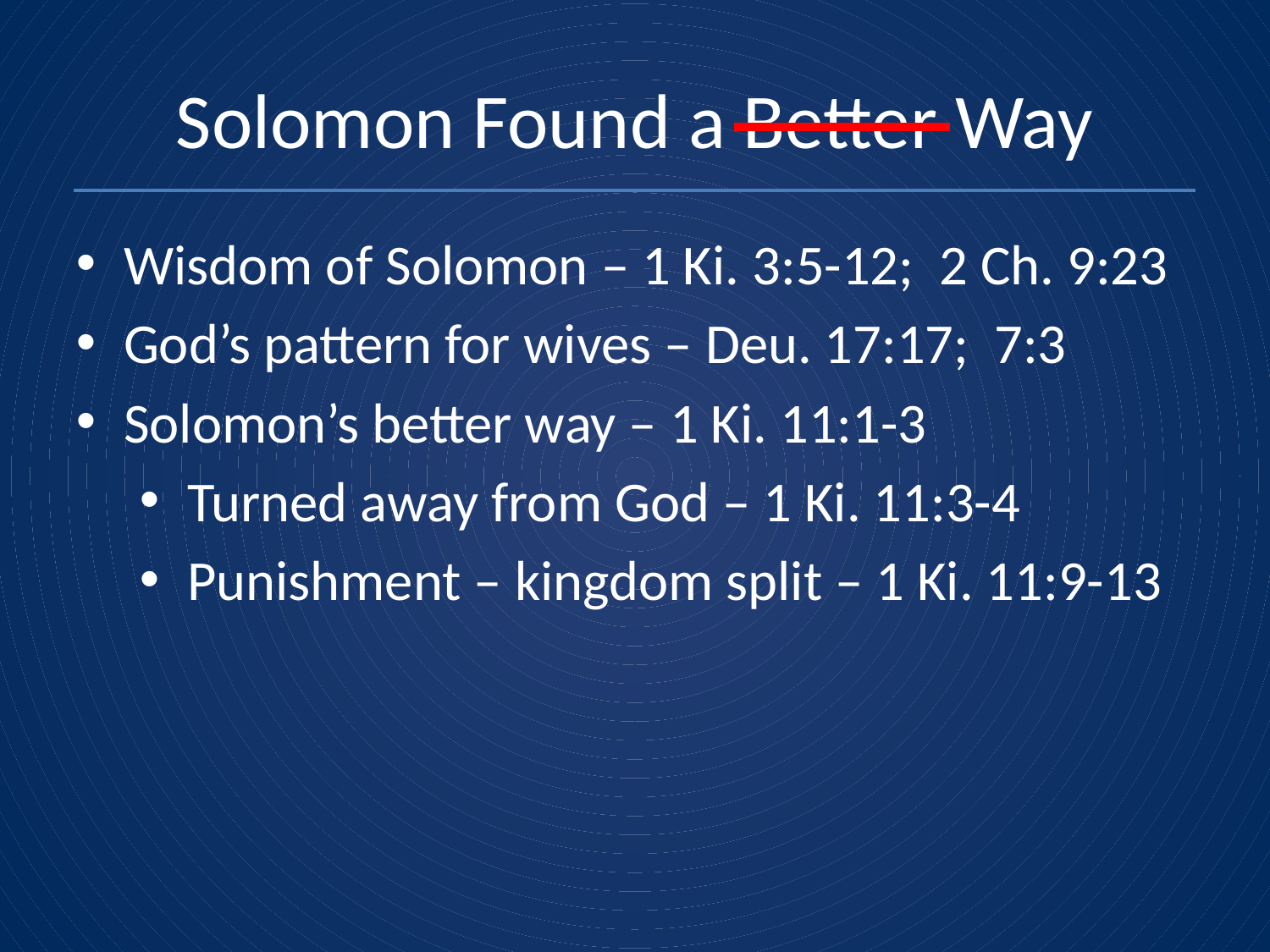

# Solomon Found a Better Way
Wisdom of Solomon – 1 Ki. 3:5-12;  2 Ch. 9:23
God’s pattern for wives – Deu. 17:17;  7:3
Solomon’s better way – 1 Ki. 11:1-3
Turned away from God – 1 Ki. 11:3-4
Punishment – kingdom split – 1 Ki. 11:9-13